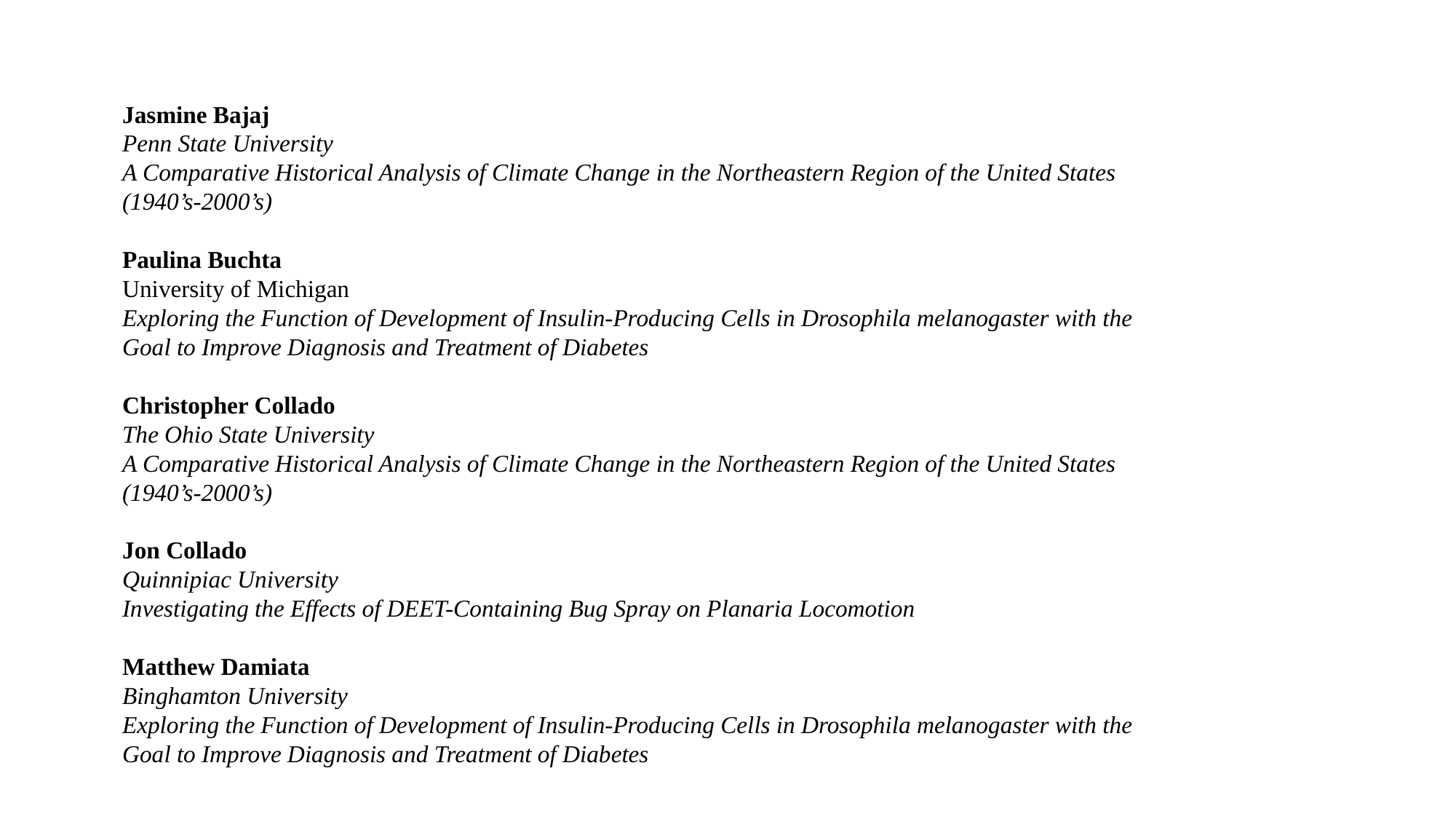

Jasmine Bajaj
Penn State University
A Comparative Historical Analysis of Climate Change in the Northeastern Region of the United States (1940’s-2000’s)

Paulina Buchta
University of Michigan
Exploring the Function of Development of Insulin-Producing Cells in Drosophila melanogaster with the Goal to Improve Diagnosis and Treatment of Diabetes

Christopher Collado
The Ohio State University
A Comparative Historical Analysis of Climate Change in the Northeastern Region of the United States (1940’s-2000’s)

Jon Collado
Quinnipiac University
Investigating the Effects of DEET-Containing Bug Spray on Planaria Locomotion

Matthew Damiata
Binghamton University
Exploring the Function of Development of Insulin-Producing Cells in Drosophila melanogaster with the Goal to Improve Diagnosis and Treatment of Diabetes